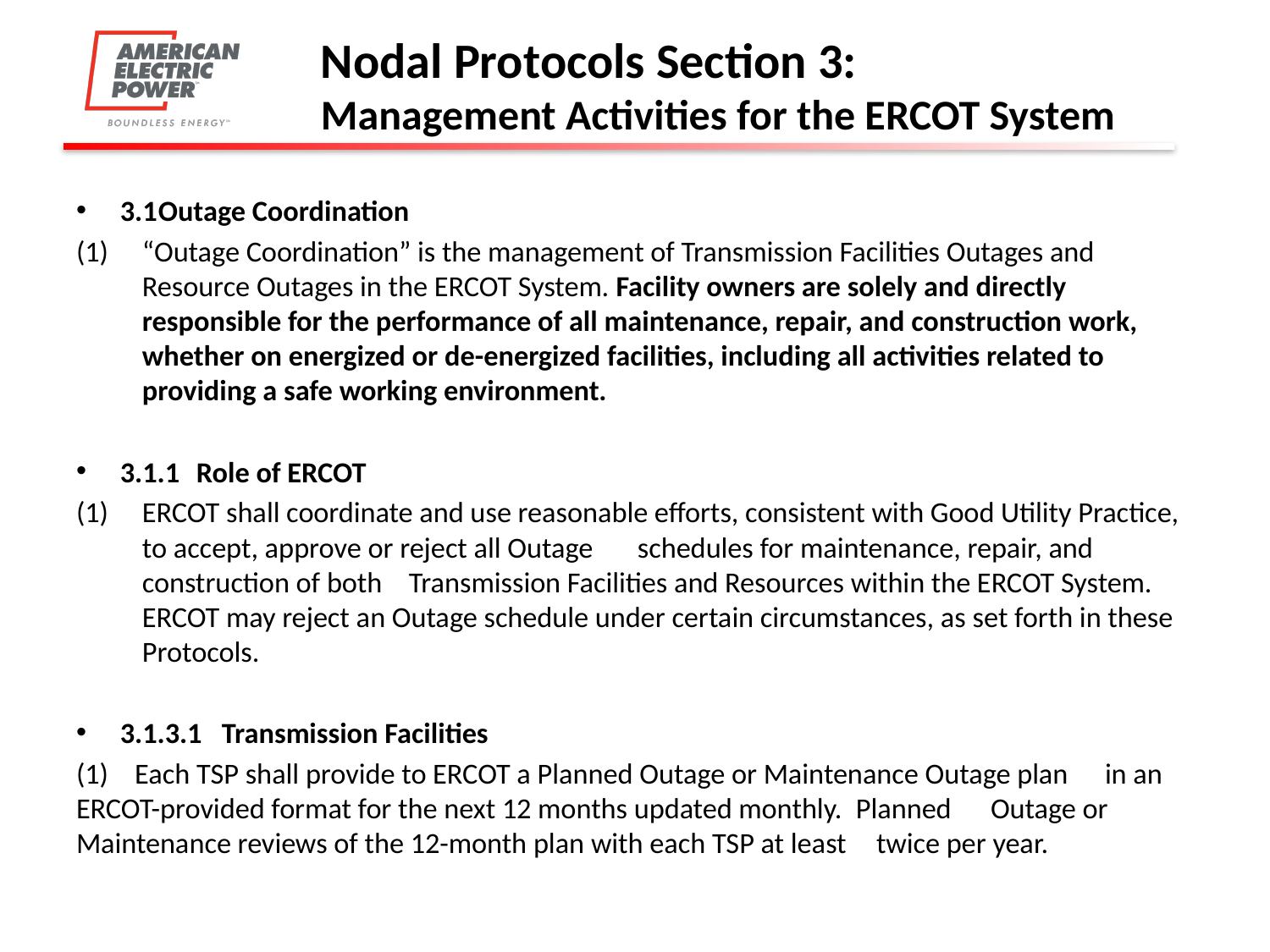

# Nodal Protocols Section 3: Management Activities for the ERCOT System
3.1	Outage Coordination
“Outage Coordination” is the management of Transmission Facilities Outages and Resource Outages in the ERCOT System. Facility owners are solely and directly responsible for the performance of all maintenance, repair, and construction work, whether on energized or de-energized facilities, including all activities related to providing a safe working environment.

3.1.1	Role of ERCOT
ERCOT shall coordinate and use reasonable efforts, consistent with Good Utility Practice, to accept, approve or reject all Outage 	schedules for maintenance, repair, and construction of both 	Transmission Facilities and Resources within the ERCOT System.  ERCOT may reject an Outage schedule under certain circumstances, as set forth in these Protocols.

3.1.3.1   Transmission Facilities
(1)    Each TSP shall provide to ERCOT a Planned Outage or Maintenance Outage plan 	in an ERCOT-provided format for the next 12 months updated monthly.  Planned 	Outage or Maintenance reviews of the 12-month plan with each TSP at least 	twice per year.